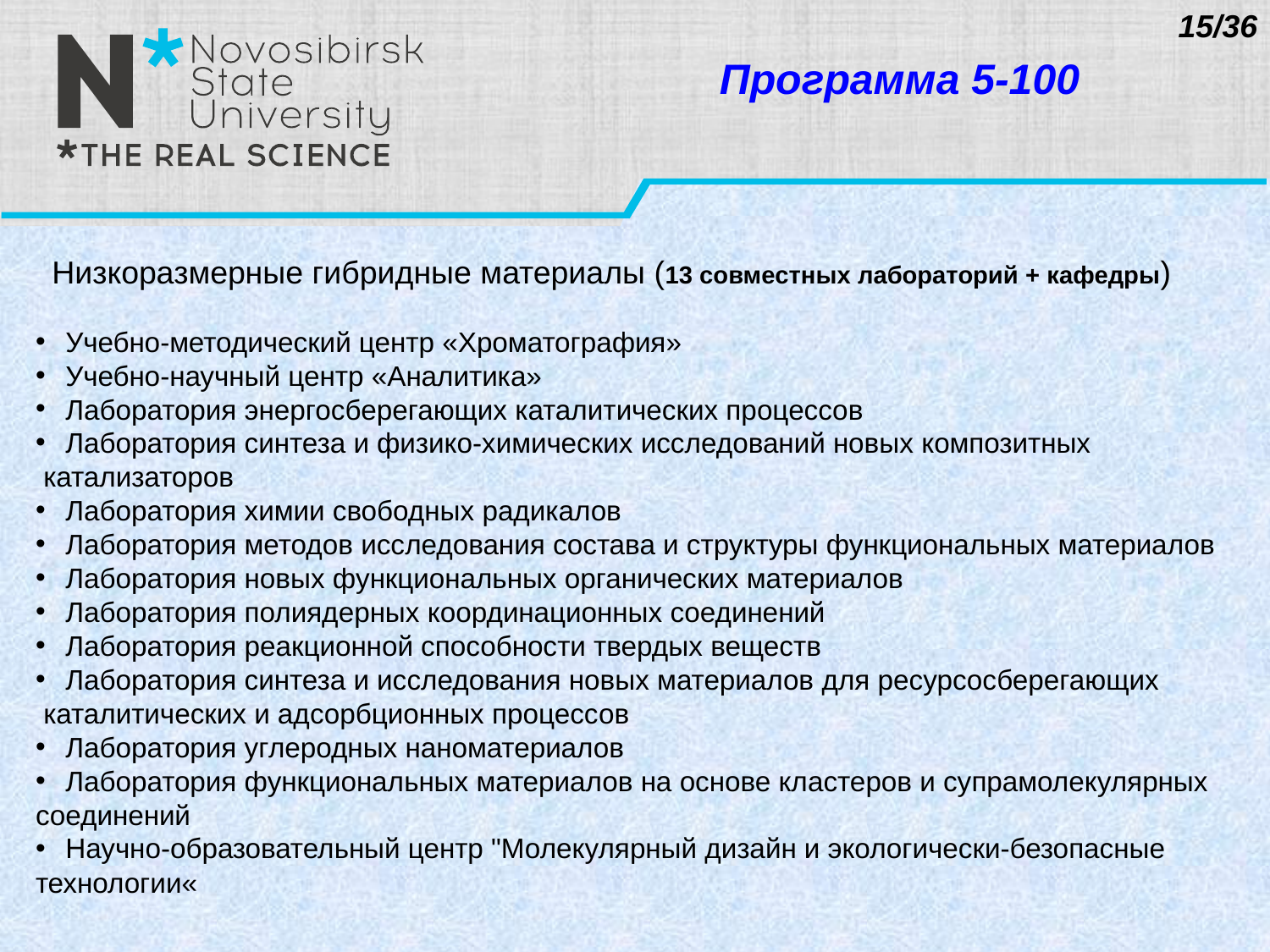

15/36

Программа 5-100

Низкоразмерные гибридные материалы (13 совместных лабораторий + кафедры)
Учебно-методический центр «Хроматография»
Учебно-научный центр «Аналитика»
Лаборатория энергосберегающих каталитических процессов
Лаборатория синтеза и физико-химических исследований новых композитных
 катализаторов
Лаборатория химии свободных радикалов
Лаборатория методов исследования состава и структуры функциональных материалов
Лаборатория новых функциональных органических материалов
Лаборатория полиядерных координационных соединений
Лаборатория реакционной способности твердых веществ
Лаборатория синтеза и исследования новых материалов для ресурсосберегающих
 каталитических и адсорбционных процессов
Лаборатория углеродных наноматериалов
Лаборатория функциональных материалов на основе кластеров и супрамолекулярных
соединений
Научно-образовательный центр "Молекулярный дизайн и экологически-безопасные
технологии«